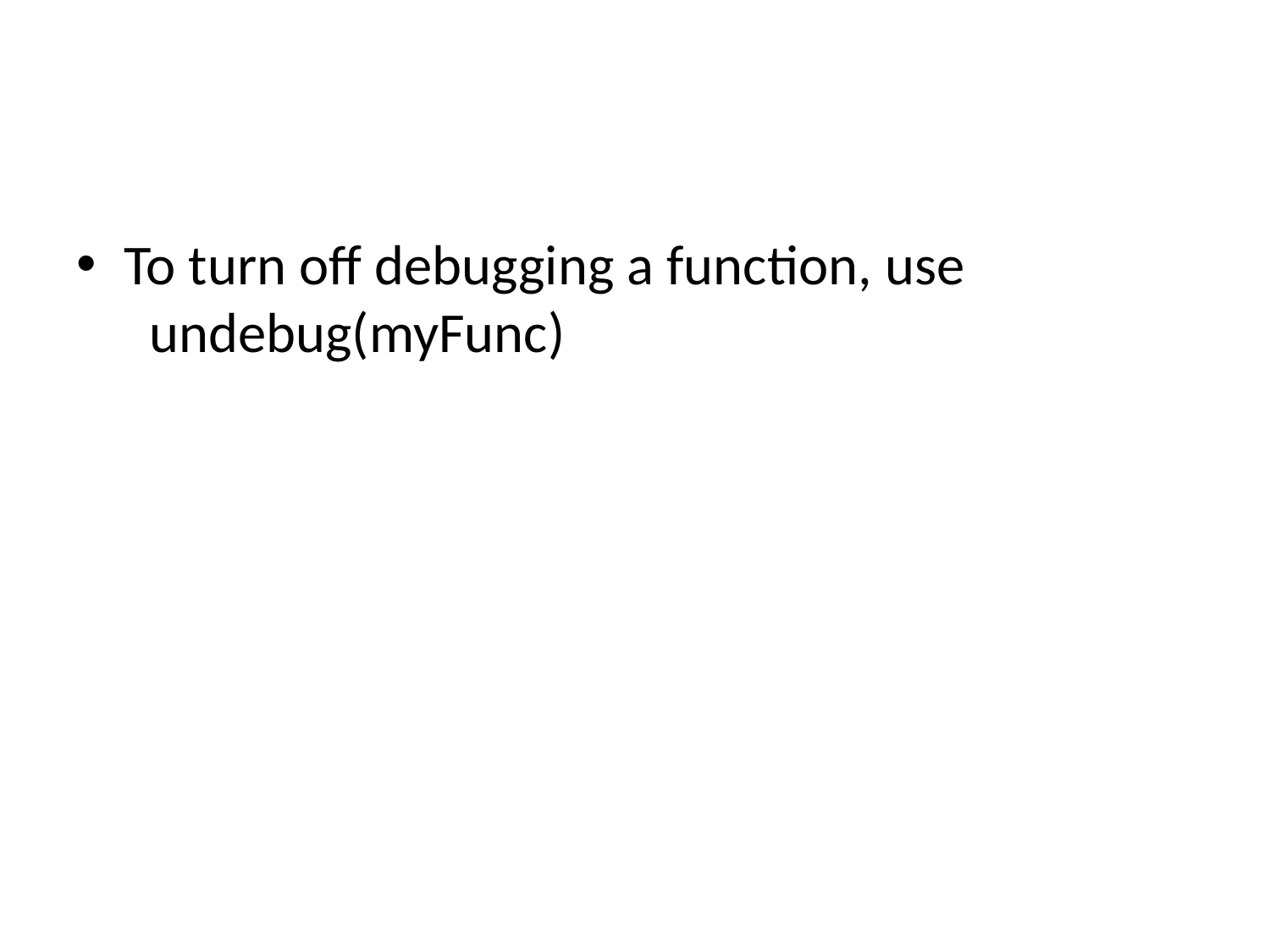

#
To turn off debugging a function, use
  undebug(myFunc)